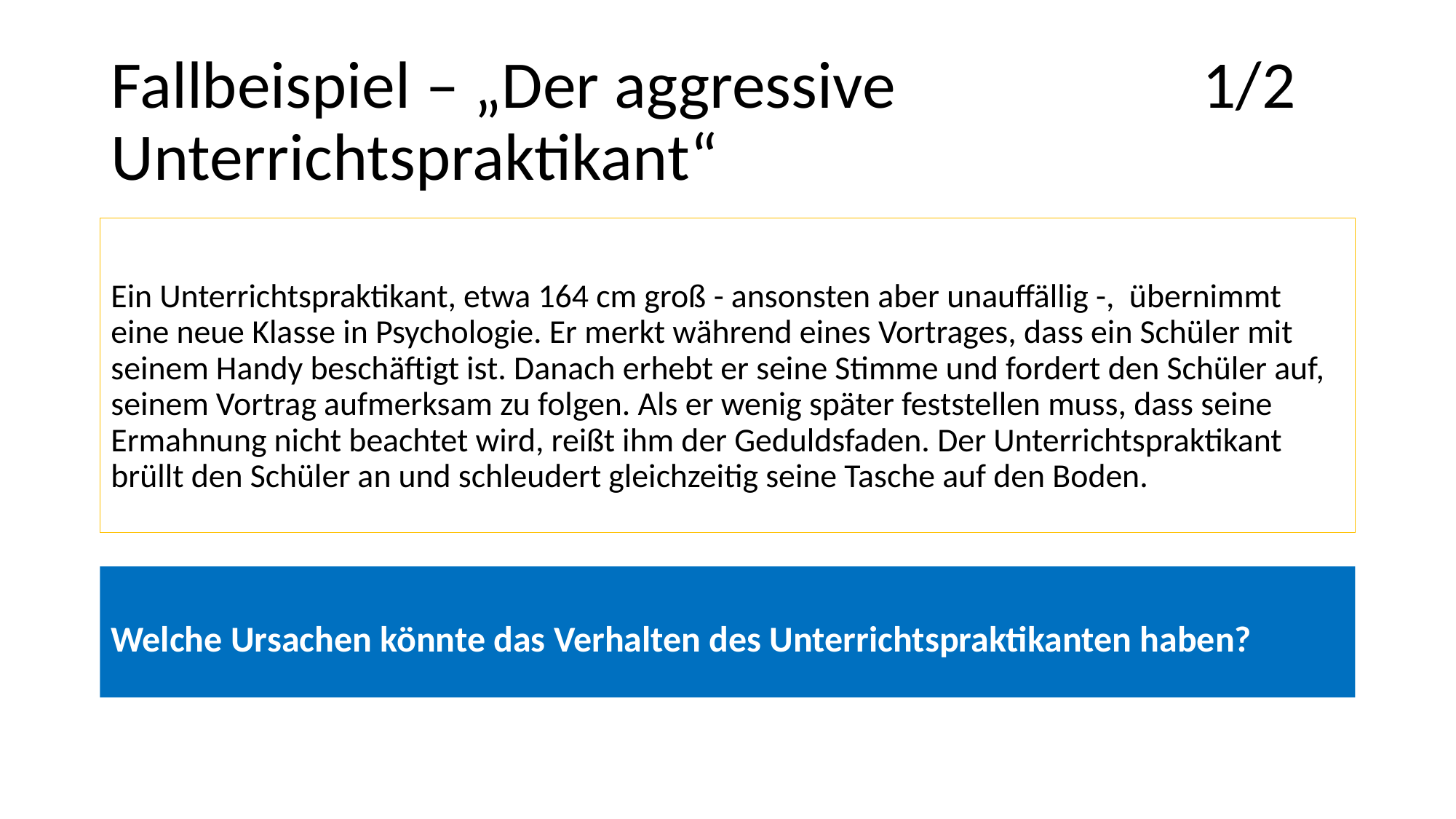

# Fallbeispiel – „Der aggressive			1/2 Unterrichtspraktikant“

Ein Unterrichtspraktikant, etwa 164 cm groß - ansonsten aber unauffällig -,  übernimmt eine neue Klasse in Psychologie. Er merkt während eines Vortrages, dass ein Schüler mit seinem Handy beschäftigt ist. Danach erhebt er seine Stimme und fordert den Schüler auf, seinem Vortrag aufmerksam zu folgen. Als er wenig später feststellen muss, dass seine Ermahnung nicht beachtet wird, reißt ihm der Geduldsfaden. Der Unterrichtspraktikant brüllt den Schüler an und schleudert gleichzeitig seine Tasche auf den Boden.

Welche Ursachen könnte das Verhalten des Unterrichtspraktikanten haben?